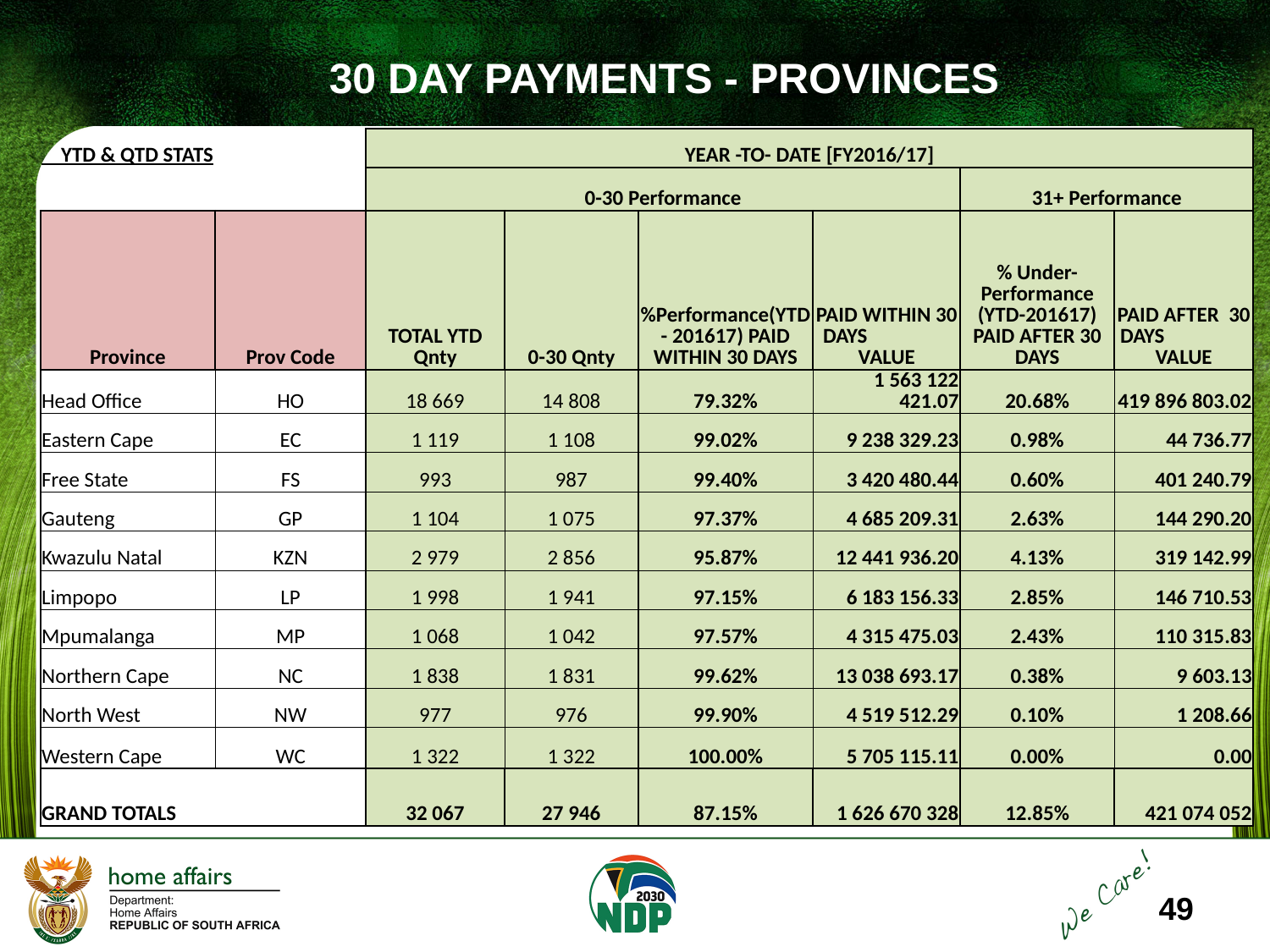

30 DAY PAYMENTS - PROVINCES
| YTD & QTD STATS |  | YEAR -TO- DATE [FY2016/17] |  |  |  |  |  |
| --- | --- | --- | --- | --- | --- | --- | --- |
|  |  | 0-30 Performance |  |  |  | 31+ Performance |  |
| Province | Prov Code | TOTAL YTD Qnty | 0-30 Qnty | %Performance(YTD - 201617) PAID WITHIN 30 DAYS | PAID WITHIN 30 DAYS VALUE | % Under-Performance (YTD-201617) PAID AFTER 30 DAYS | PAID AFTER 30 DAYS VALUE |
| Head Office | HO | 18 669 | 14 808 | 79.32% | 1 563 122 421.07 | 20.68% | 419 896 803.02 |
| Eastern Cape | EC | 1 119 | 1 108 | 99.02% | 9 238 329.23 | 0.98% | 44 736.77 |
| Free State | FS | 993 | 987 | 99.40% | 3 420 480.44 | 0.60% | 401 240.79 |
| Gauteng | GP | 1 104 | 1 075 | 97.37% | 4 685 209.31 | 2.63% | 144 290.20 |
| Kwazulu Natal | KZN | 2 979 | 2 856 | 95.87% | 12 441 936.20 | 4.13% | 319 142.99 |
| Limpopo | LP | 1 998 | 1 941 | 97.15% | 6 183 156.33 | 2.85% | 146 710.53 |
| Mpumalanga | MP | 1 068 | 1 042 | 97.57% | 4 315 475.03 | 2.43% | 110 315.83 |
| Northern Cape | NC | 1 838 | 1 831 | 99.62% | 13 038 693.17 | 0.38% | 9 603.13 |
| North West | NW | 977 | 976 | 99.90% | 4 519 512.29 | 0.10% | 1 208.66 |
| Western Cape | WC | 1 322 | 1 322 | 100.00% | 5 705 115.11 | 0.00% | 0.00 |
| GRAND TOTALS |  | 32 067 | 27 946 | 87.15% | 1 626 670 328 | 12.85% | 421 074 052 |
49